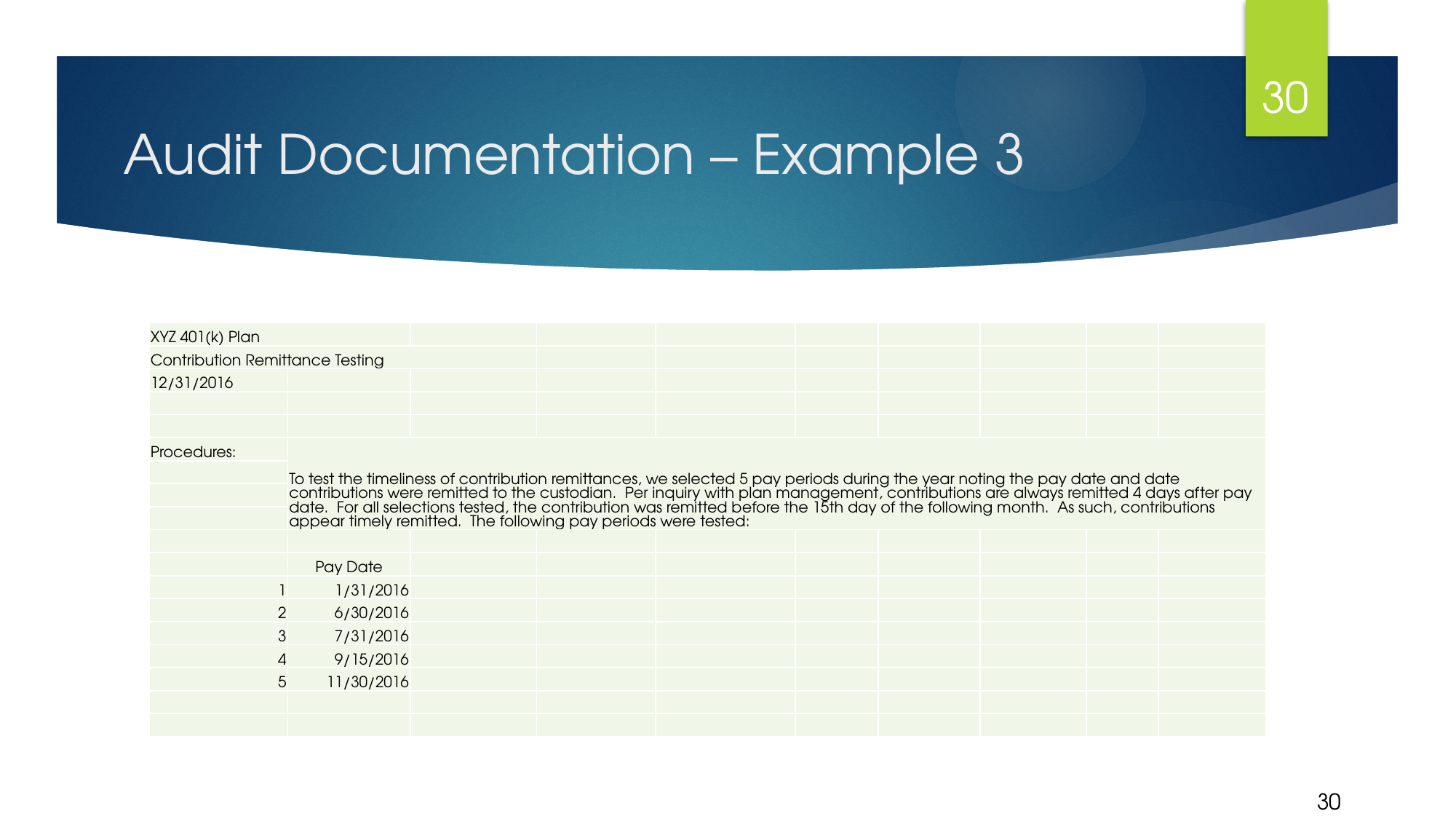

30
# Audit Documentation – Example 3
| XYZ 401(k) Plan |  |  |  |  |  |  |  |  |  |
| --- | --- | --- | --- | --- | --- | --- | --- | --- | --- |
| Contribution Remittance Testing |  |  |  |  |  |  |  |  |  |
| 12/31/2016 |  |  |  |  |  |  |  |  |  |
|  |  |  |  |  |  |  |  |  |  |
|  |  |  |  |  |  |  |  |  |  |
| Procedures: | To test the timeliness of contribution remittances, we selected 5 pay periods during the year noting the pay date and date contributions were remitted to the custodian. Per inquiry with plan management, contributions are always remitted 4 days after pay date. For all selections tested, the contribution was remitted before the 15th day of the following month. As such, contributions appear timely remitted. The following pay periods were tested: |  |  |  |  |  |  |  |  |
|  |  |  |  |  |  |  |  |  |  |
|  |  |  |  |  |  |  |  |  |  |
|  |  |  |  |  |  |  |  |  |  |
|  |  |  |  |  |  |  |  |  |  |
|  | Pay Date |  |  |  |  |  |  |  |  |
| 1 | 1/31/2016 |  |  |  |  |  |  |  |  |
| 2 | 6/30/2016 |  |  |  |  |  |  |  |  |
| 3 | 7/31/2016 |  |  |  |  |  |  |  |  |
| 4 | 9/15/2016 |  |  |  |  |  |  |  |  |
| 5 | 11/30/2016 |  |  |  |  |  |  |  |  |
|  |  |  |  |  |  |  |  |  |  |
|  |  |  |  |  |  |  |  |  |  |
30